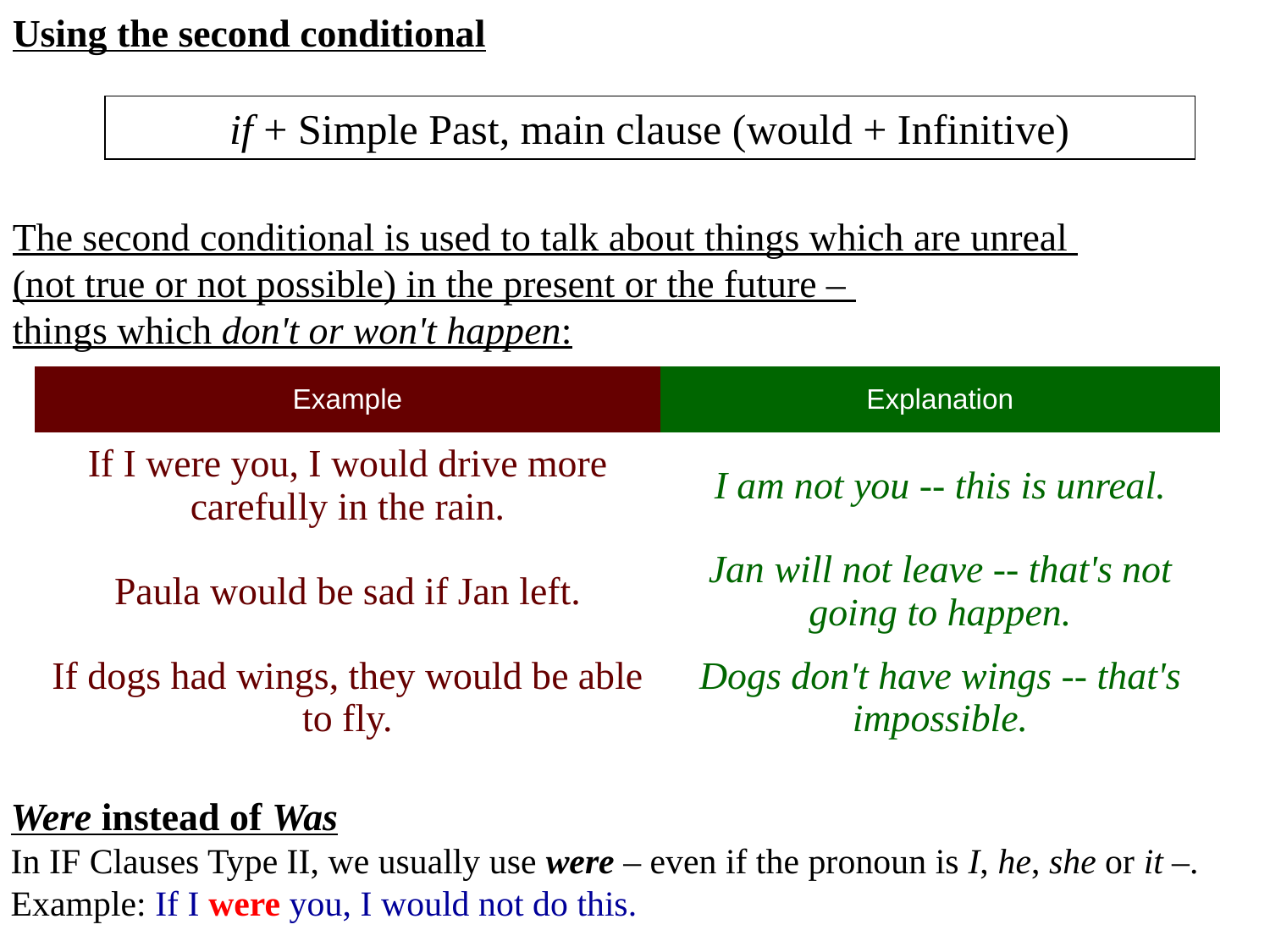

Using the second conditional

if + Simple Past, main clause (would + Infinitive)
The second conditional is used to talk about things which are unreal
(not true or not possible) in the present or the future –
things which don't or won't happen:
| Example | Explanation |
| --- | --- |
| If I were you, I would drive more carefully in the rain. | I am not you -- this is unreal. |
| Paula would be sad if Jan left. | Jan will not leave -- that's not going to happen. |
| If dogs had wings, they would be able to fly. | Dogs don't have wings -- that's impossible. |

Were instead of Was
In IF Clauses Type II, we usually use were – even if the pronoun is I, he, she or it –.
Example: If I were you, I would not do this.